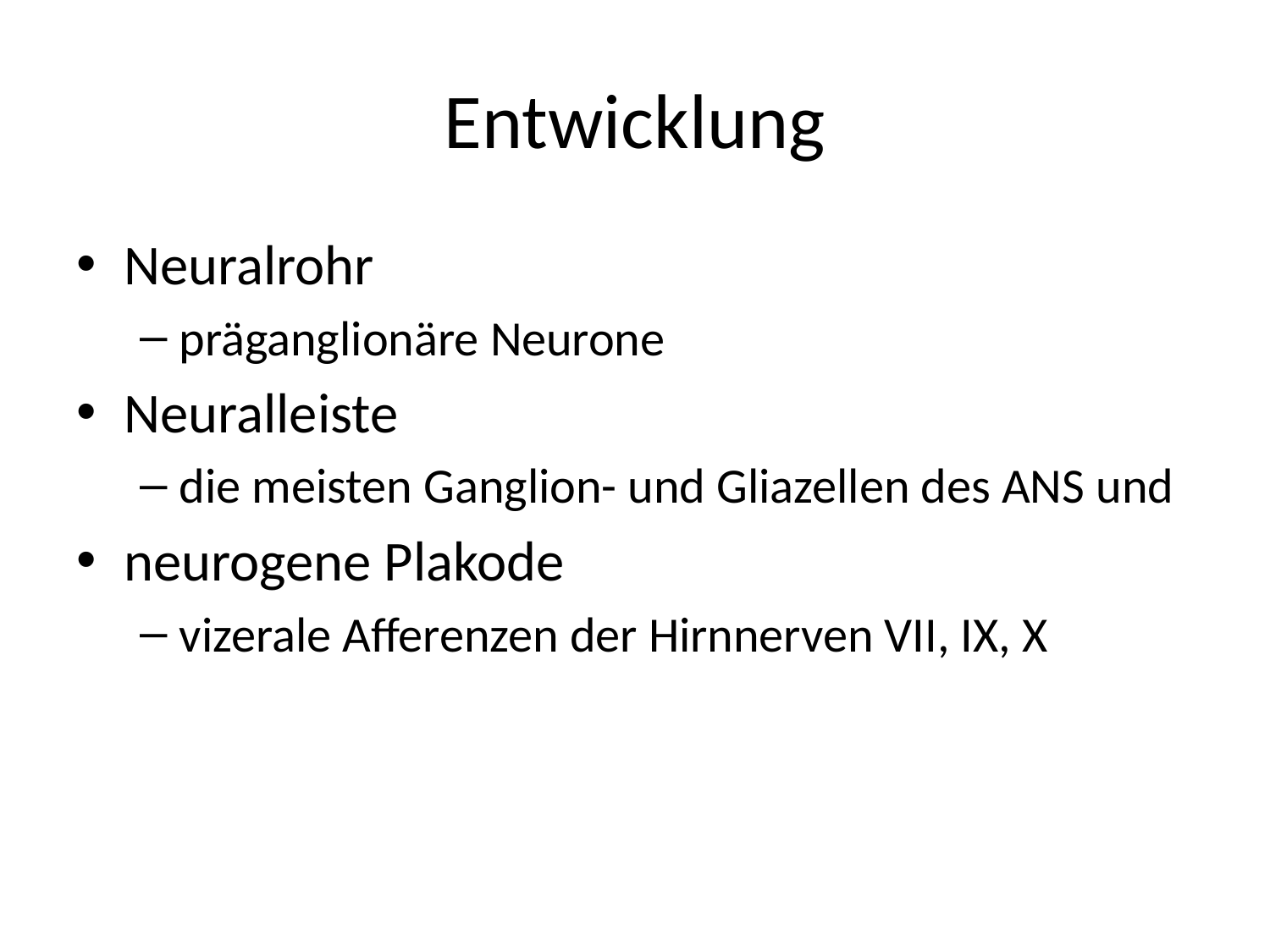

# Entwicklung
Neuralrohr
präganglionäre Neurone
Neuralleiste
die meisten Ganglion- und Gliazellen des ANS und
neurogene Plakode
vizerale Afferenzen der Hirnnerven VII, IX, X